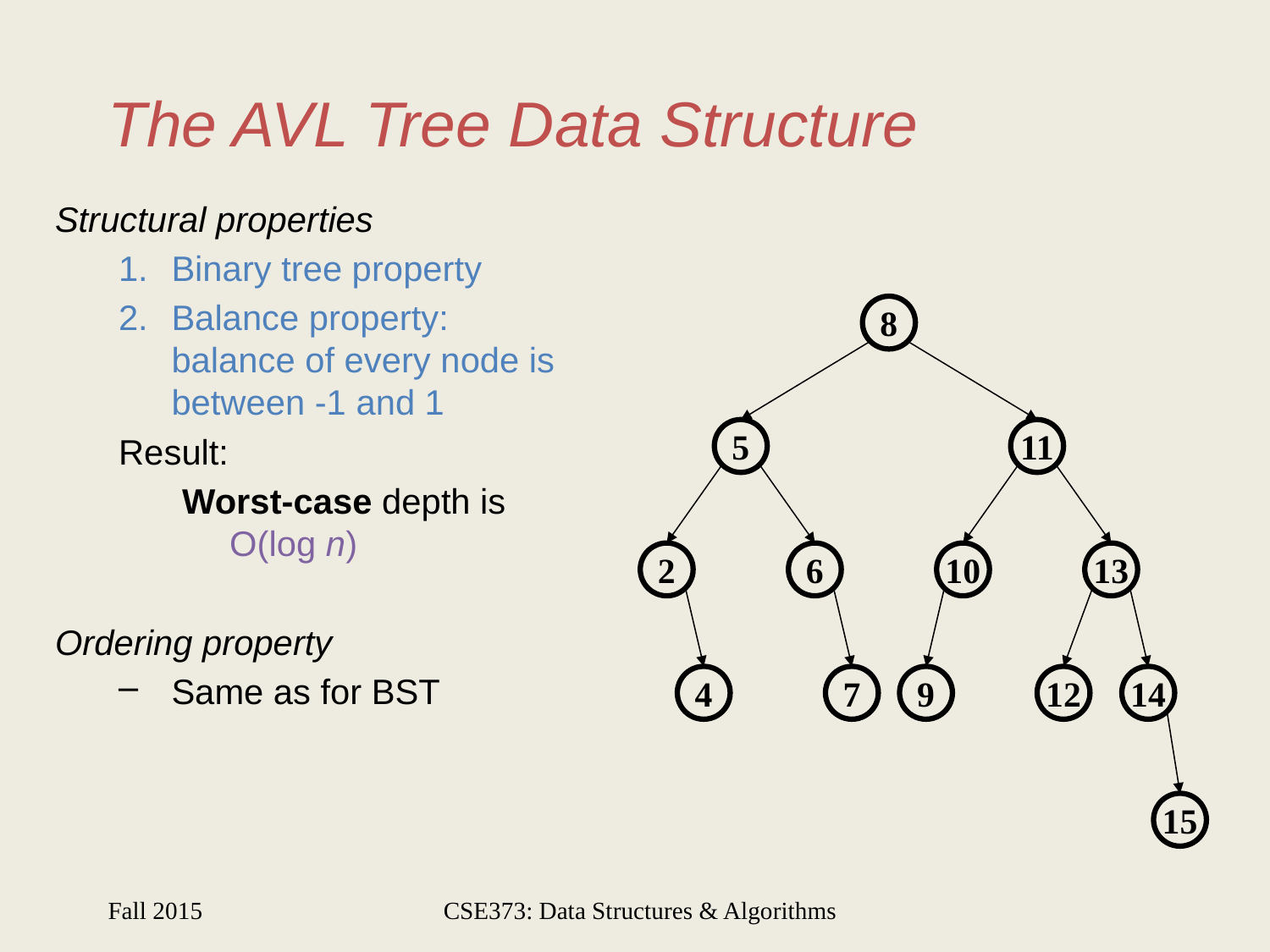

# The AVL Tree Data Structure
Structural properties
Binary tree property
Balance property:
balance of every node is
between -1 and 1
Result:
Worst-case depth is
O(log n)

Ordering property
Same as for BST
8
5
11
2
6
10
13
4
7
9
12
14
15
Fall 2015
CSE373: Data Structures & Algorithms